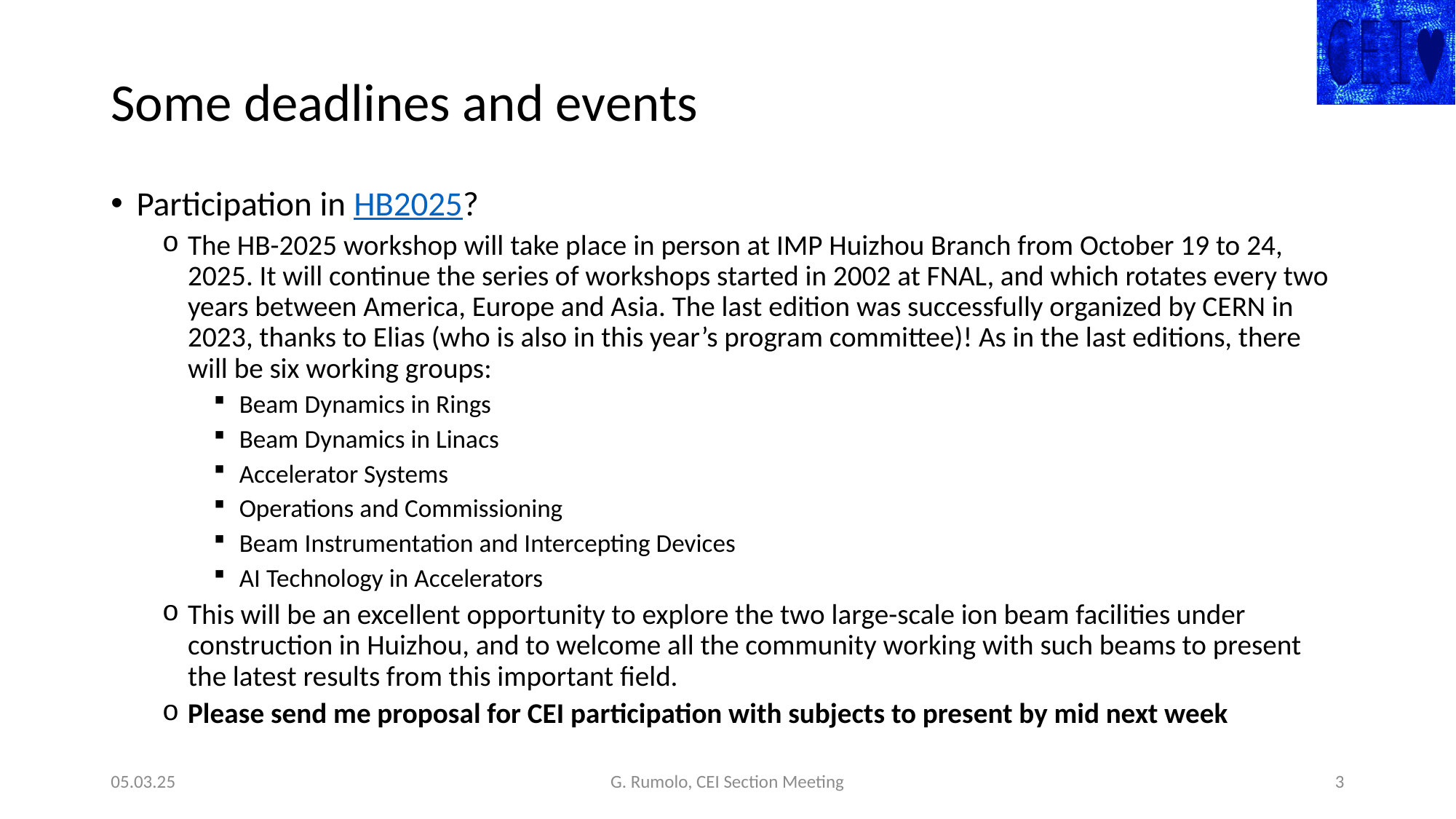

# Some deadlines and events
Participation in HB2025?
The HB-2025 workshop will take place in person at IMP Huizhou Branch from October 19 to 24, 2025. It will continue the series of workshops started in 2002 at FNAL, and which rotates every two years between America, Europe and Asia. The last edition was successfully organized by CERN in 2023, thanks to Elias (who is also in this year’s program committee)! As in the last editions, there will be six working groups:
Beam Dynamics in Rings
Beam Dynamics in Linacs
Accelerator Systems
Operations and Commissioning
Beam Instrumentation and Intercepting Devices
AI Technology in Accelerators
This will be an excellent opportunity to explore the two large-scale ion beam facilities under construction in Huizhou, and to welcome all the community working with such beams to present the latest results from this important field.
Please send me proposal for CEI participation with subjects to present by mid next week
05.03.25
G. Rumolo, CEI Section Meeting
3